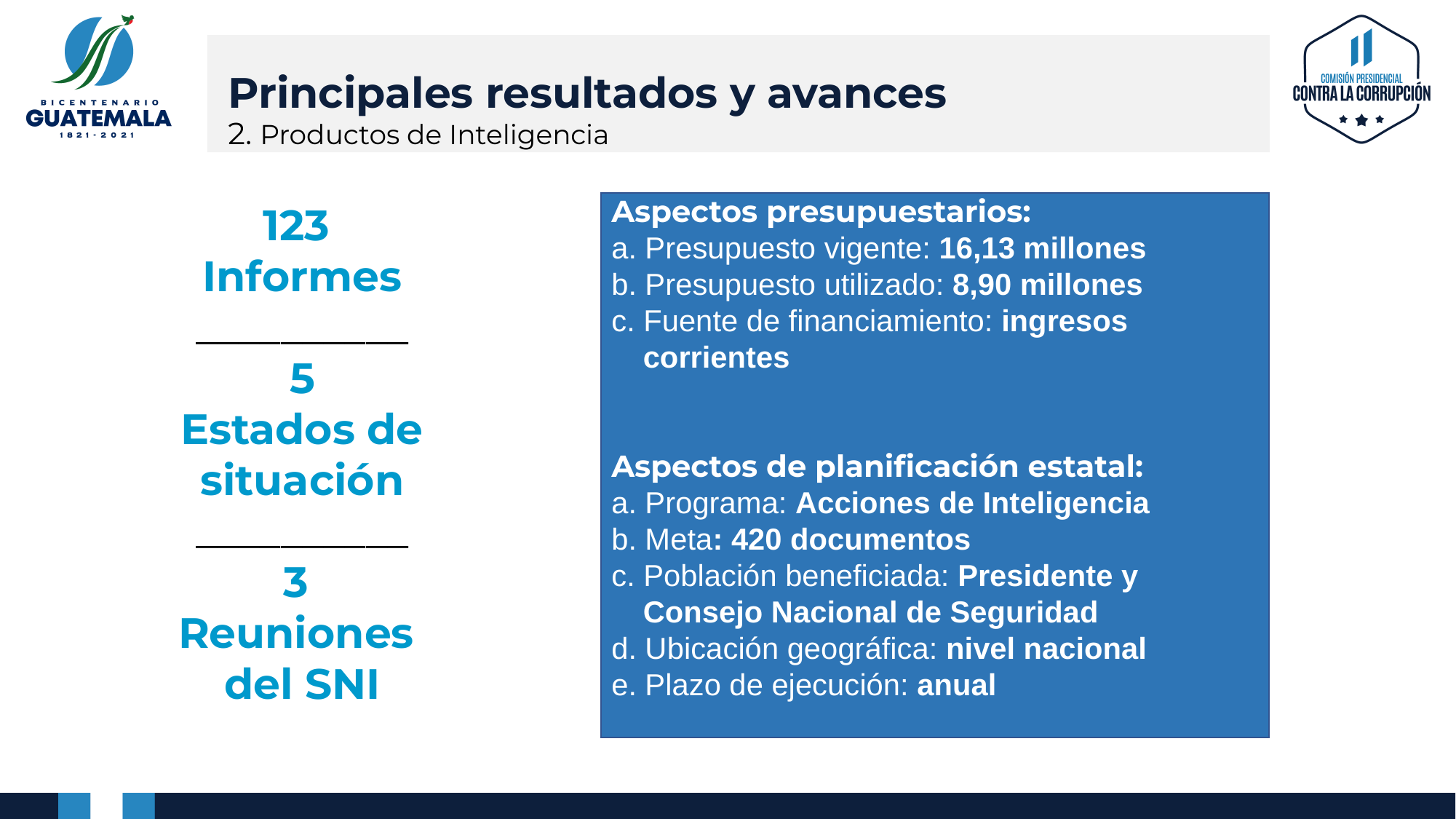

Principales resultados y avances
2. Productos de Inteligencia

123
Informes
__________
5
Estados de situación
__________
3
Reuniones
del SNI
Aspectos presupuestarios:
a. Presupuesto vigente: 16,13 millones
b. Presupuesto utilizado: 8,90 millones
c. Fuente de financiamiento: ingresos corrientes

Aspectos de planificación estatal:
a. Programa: Acciones de Inteligencia
b. Meta: 420 documentos
c. Población beneficiada: Presidente y Consejo Nacional de Seguridad
d. Ubicación geográfica: nivel nacional
e. Plazo de ejecución: anual